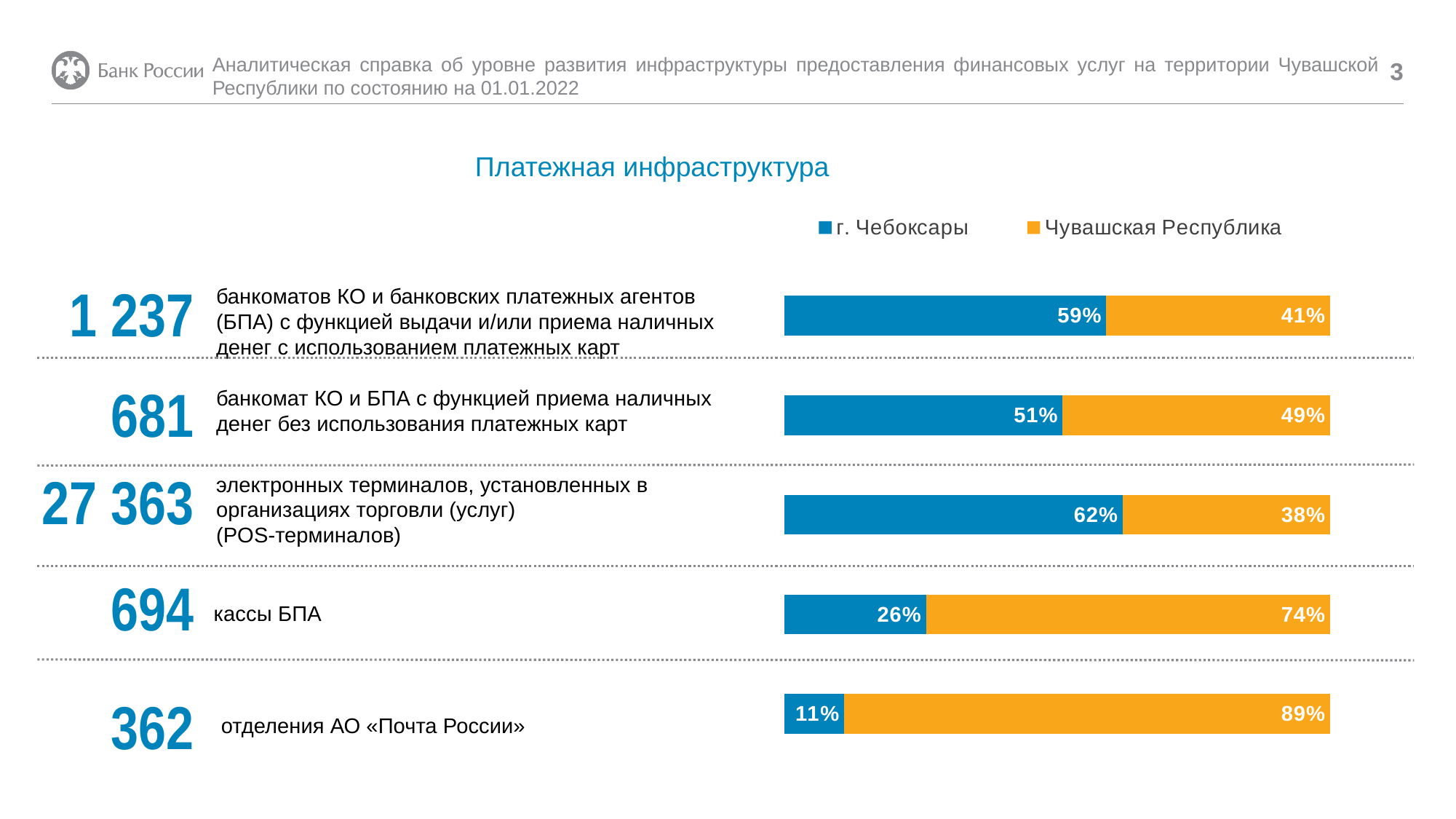

3

Аналитическая справка об уровне развития инфраструктуры предоставления финансовых услуг на территории Чувашской Республики по состоянию на 01.01.2022

Платежная инфраструктура

### Chart

| Category | г. Чебоксары | Чувашская Республика |
|---|---|---|
| Категория 1 | 0.11 | 0.89 |
| Категория 2 | 0.26 | 0.74 |
| Категория 3 | 0.62 | 0.38 |
| Категория 4 | 0.51 | 0.49 |
| 1321 | 0.59 | 0.41 |
1 237
банкоматов КО и банковских платежных агентов (БПА) с функцией выдачи и/или приема наличных денег с использованием платежных карт
681
банкомат КО и БПА с функцией приема наличных денег без использования платежных карт
27 363
электронных терминалов, установленных в организациях торговли (услуг)
(POS-терминалов)
694
кассы БПА
362
отделения АО «Почта России»